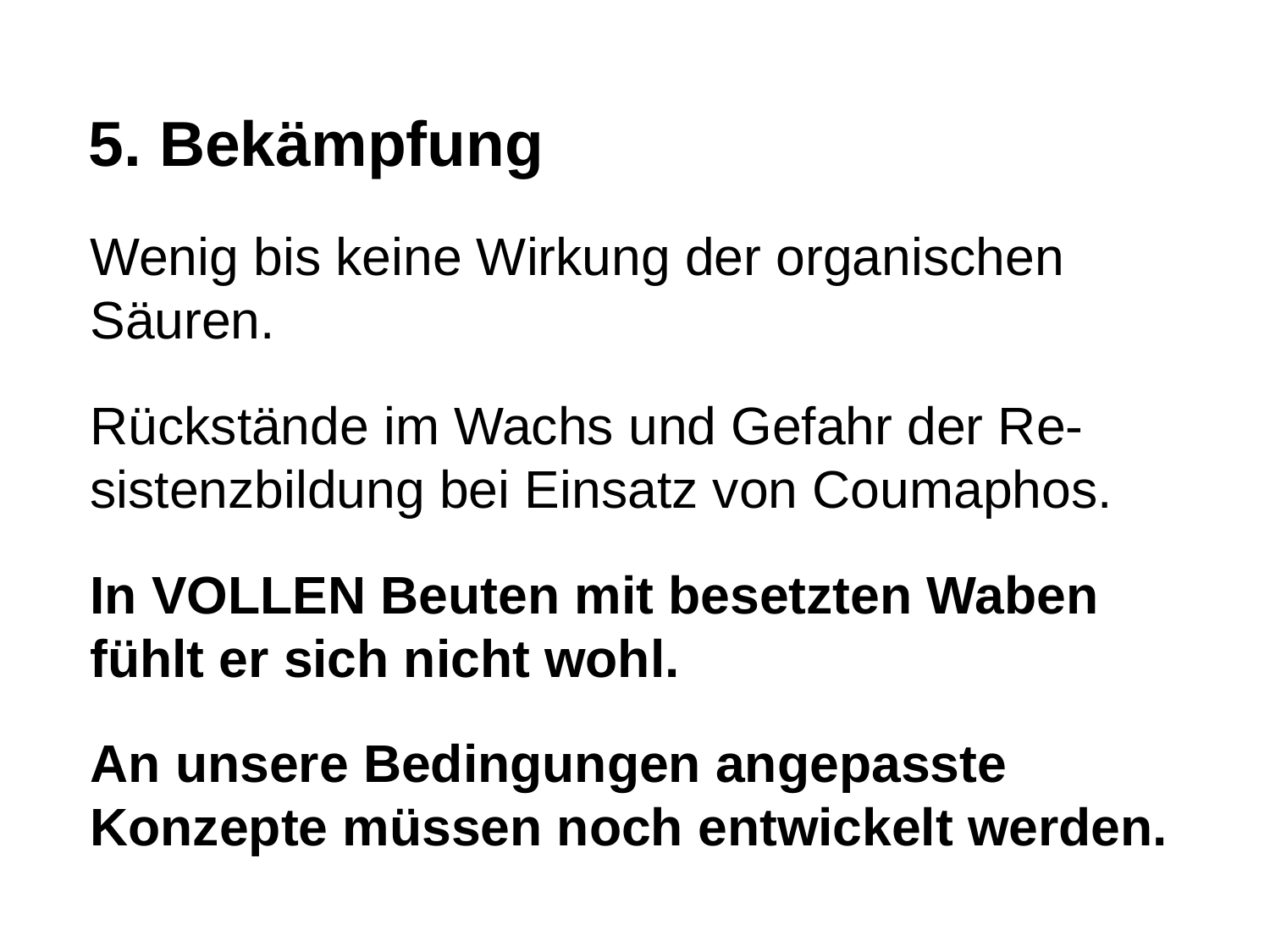

5. Bekämpfung
Wenig bis keine Wirkung der organischen Säuren.

Rückstände im Wachs und Gefahr der Re-sistenzbildung bei Einsatz von Coumaphos.

In VOLLEN Beuten mit besetzten Waben fühlt er sich nicht wohl.

An unsere Bedingungen angepasste Konzepte müssen noch entwickelt werden.